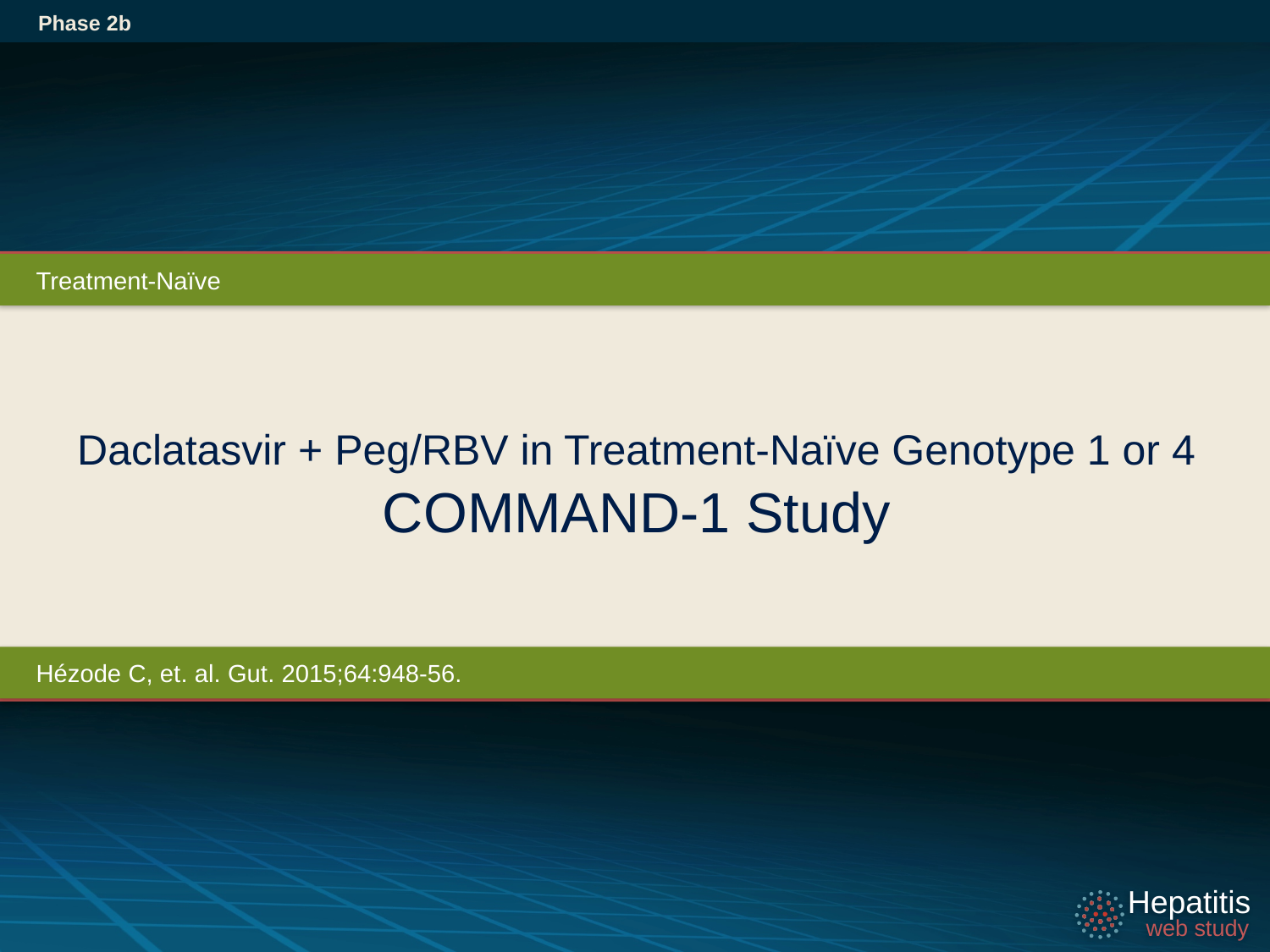

Phase 2b
Treatment-Naïve
# Daclatasvir + Peg/RBV in Treatment-Naïve Genotype 1 or 4 COMMAND-1 Study
Hézode C, et. al. Gut. 2015;64:948-56.